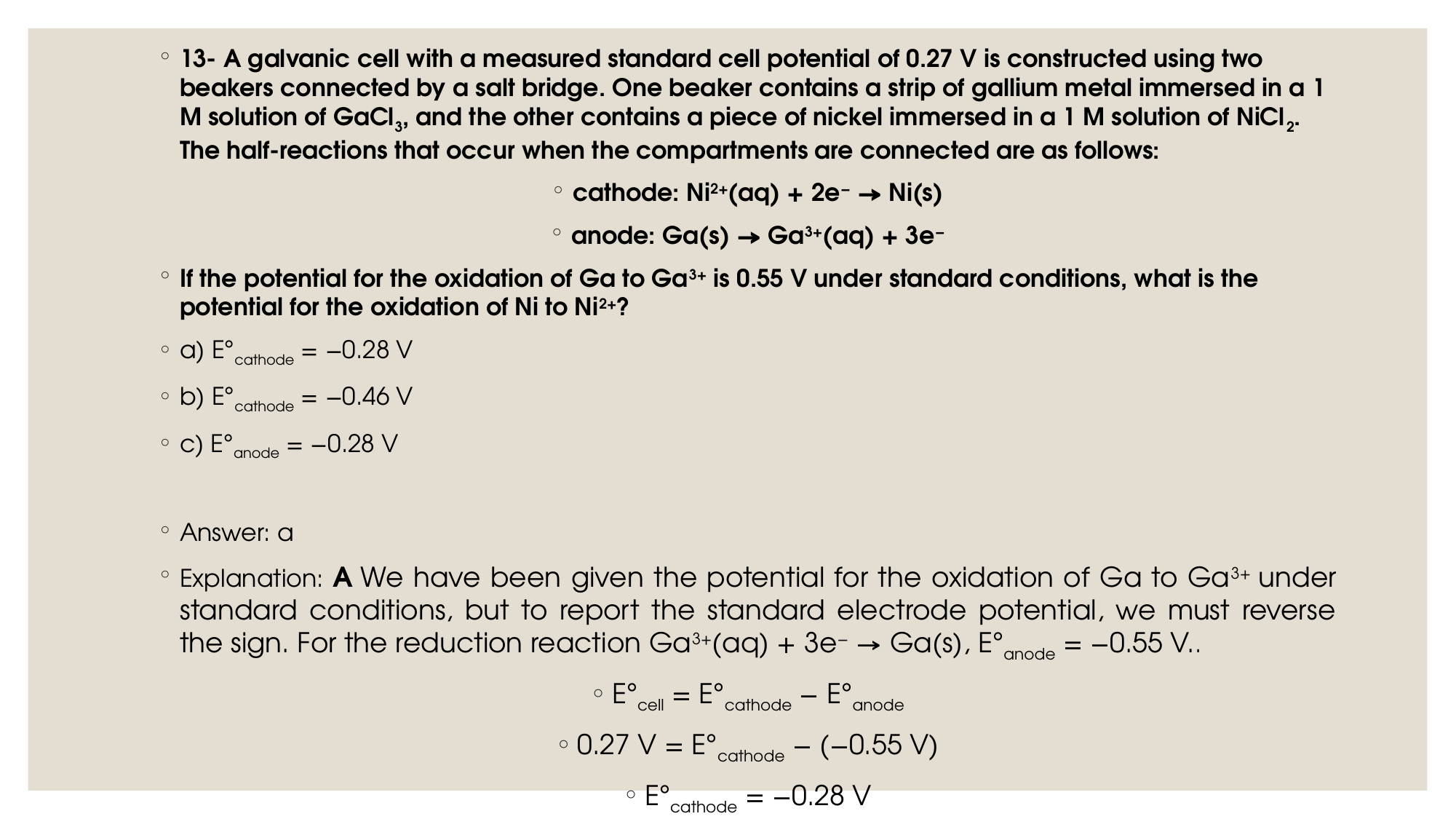

13- A galvanic cell with a measured standard cell potential of 0.27 V is constructed using two beakers connected by a salt bridge. One beaker contains a strip of gallium metal immersed in a 1 M solution of GaCl3, and the other contains a piece of nickel immersed in a 1 M solution of NiCl2. The half-reactions that occur when the compartments are connected are as follows:
cathode: Ni2+(aq) + 2e− → Ni(s)
anode: Ga(s) → Ga3+(aq) + 3e−
If the potential for the oxidation of Ga to Ga3+ is 0.55 V under standard conditions, what is the potential for the oxidation of Ni to Ni2+?
a) E°cathode = −0.28 V
b) E°cathode = −0.46 V
c) E°anode = −0.28 V

Answer: a
Explanation: A We have been given the potential for the oxidation of Ga to Ga3+ under standard conditions, but to report the standard electrode potential, we must reverse the sign. For the reduction reaction Ga3+(aq) + 3e− → Ga(s), E°anode = −0.55 V..
E°cell = E°cathode − E°anode
0.27 V = E°cathode − (−0.55 V)
E°cathode = −0.28 V